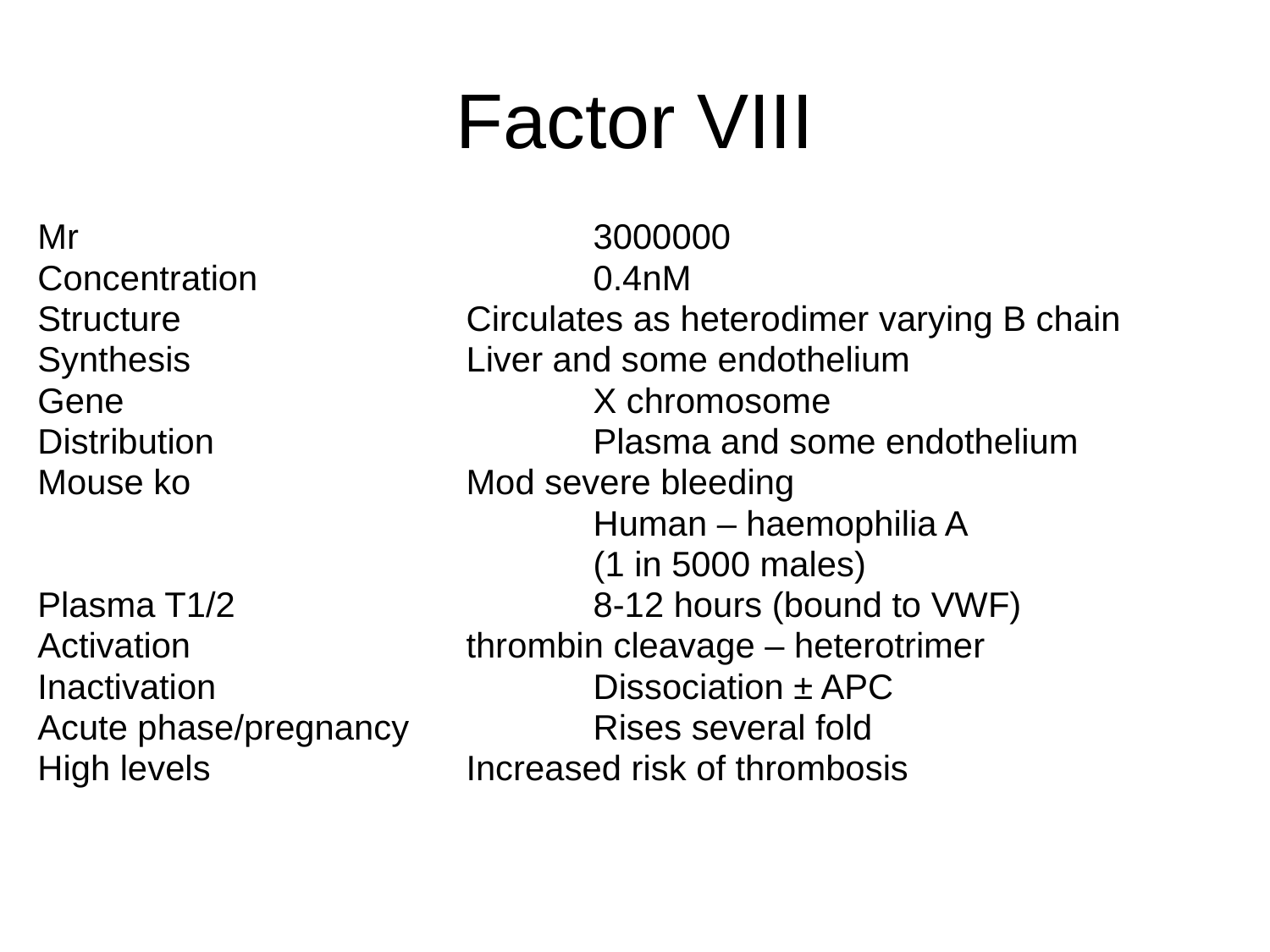

# Factor VIII
Mr					3000000
Concentration			0.4nM
Structure			Circulates as heterodimer varying B chain
Synthesis			Liver and some endothelium
Gene				X chromosome
Distribution			Plasma and some endothelium
Mouse ko			Mod severe bleeding
					Human – haemophilia A
					(1 in 5000 males)
Plasma T1/2			8-12 hours (bound to VWF)
Activation			thrombin cleavage – heterotrimer
Inactivation 			Dissociation ± APC
Acute phase/pregnancy		Rises several fold
High levels			Increased risk of thrombosis